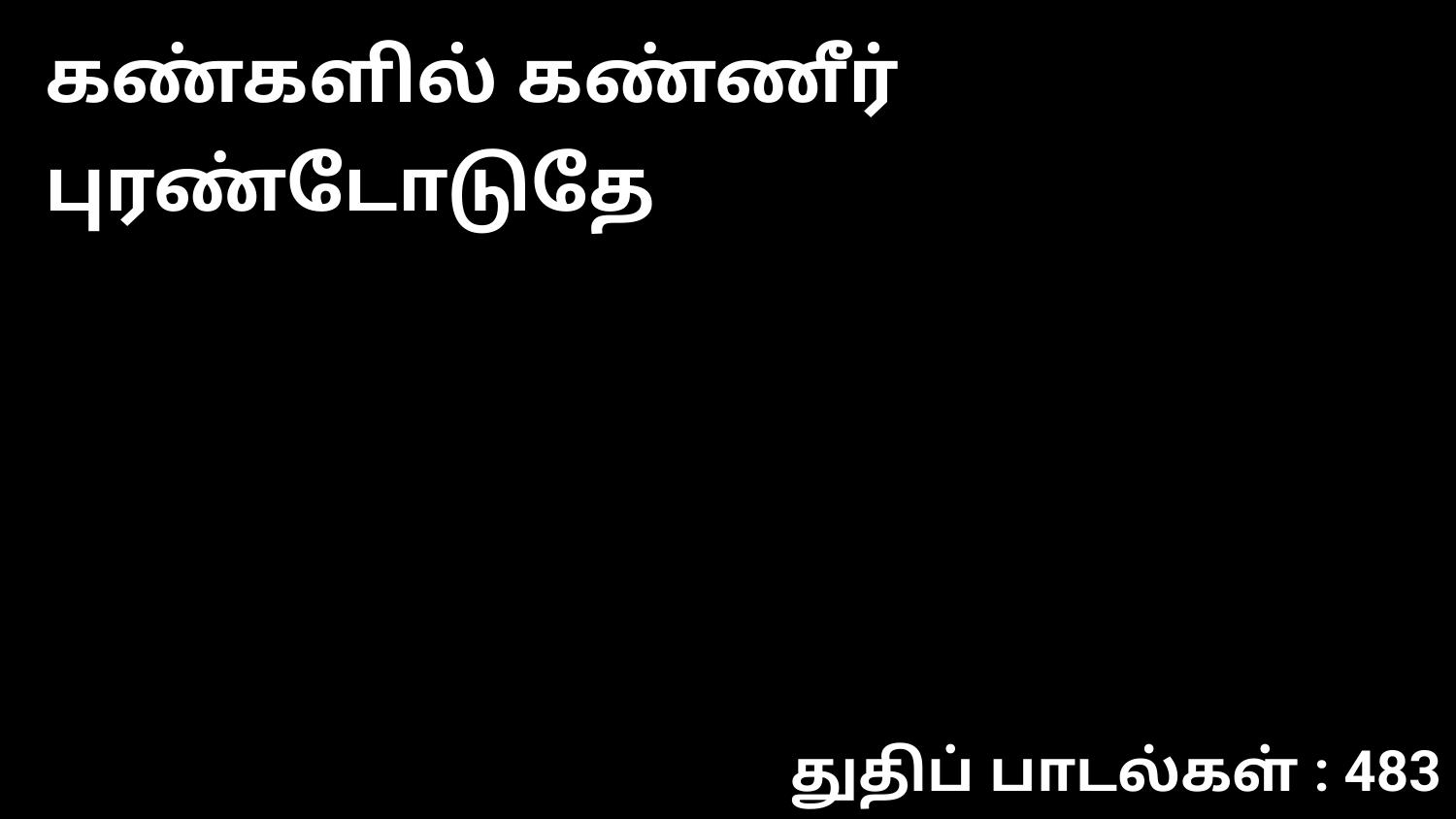

கண்களில் கண்ணீர் புரண்டோடுதே
துதிப் பாடல்கள் : 483